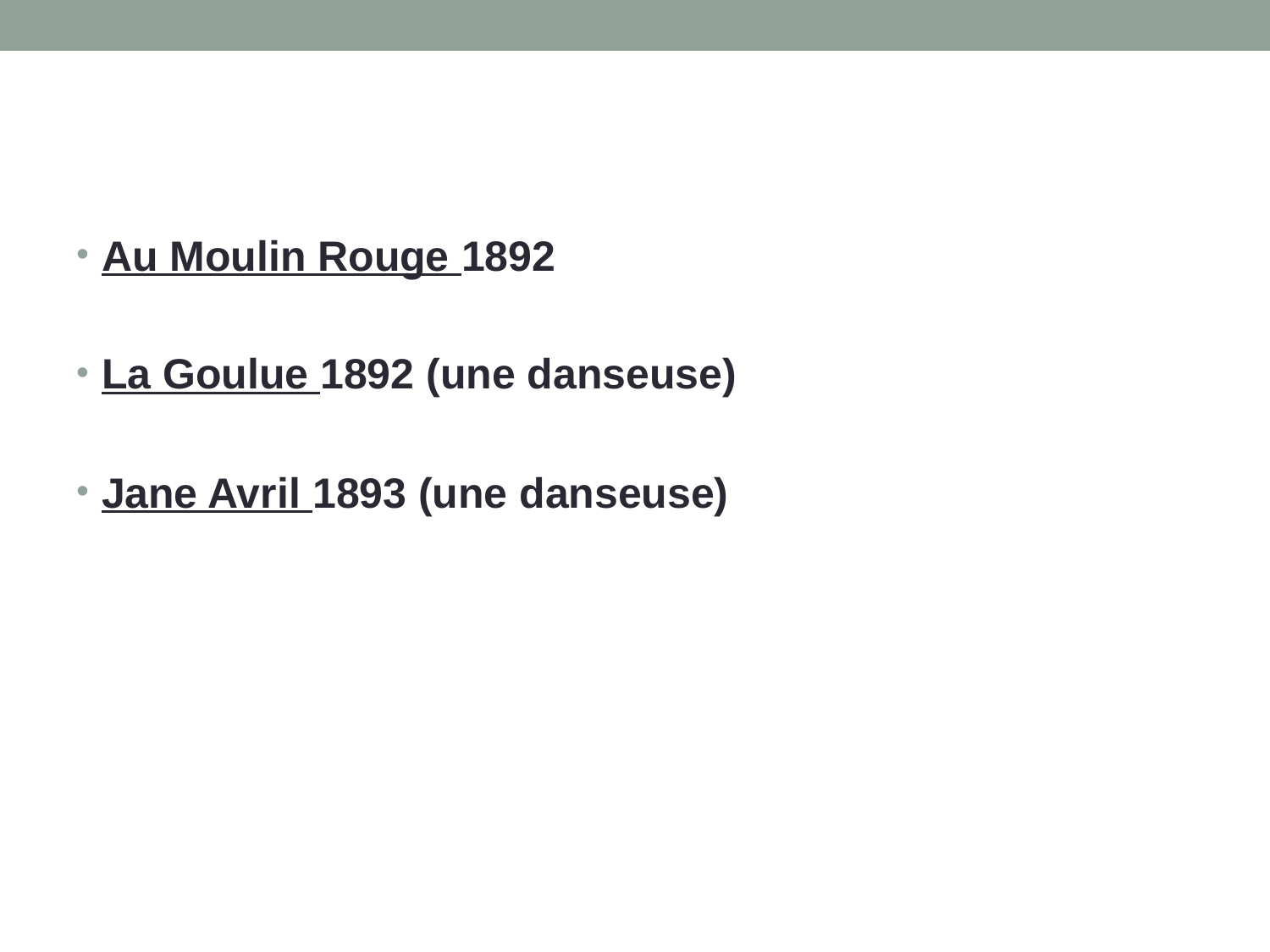

#
Au Moulin Rouge 1892

La Goulue 1892 (une danseuse)

Jane Avril 1893 (une danseuse)